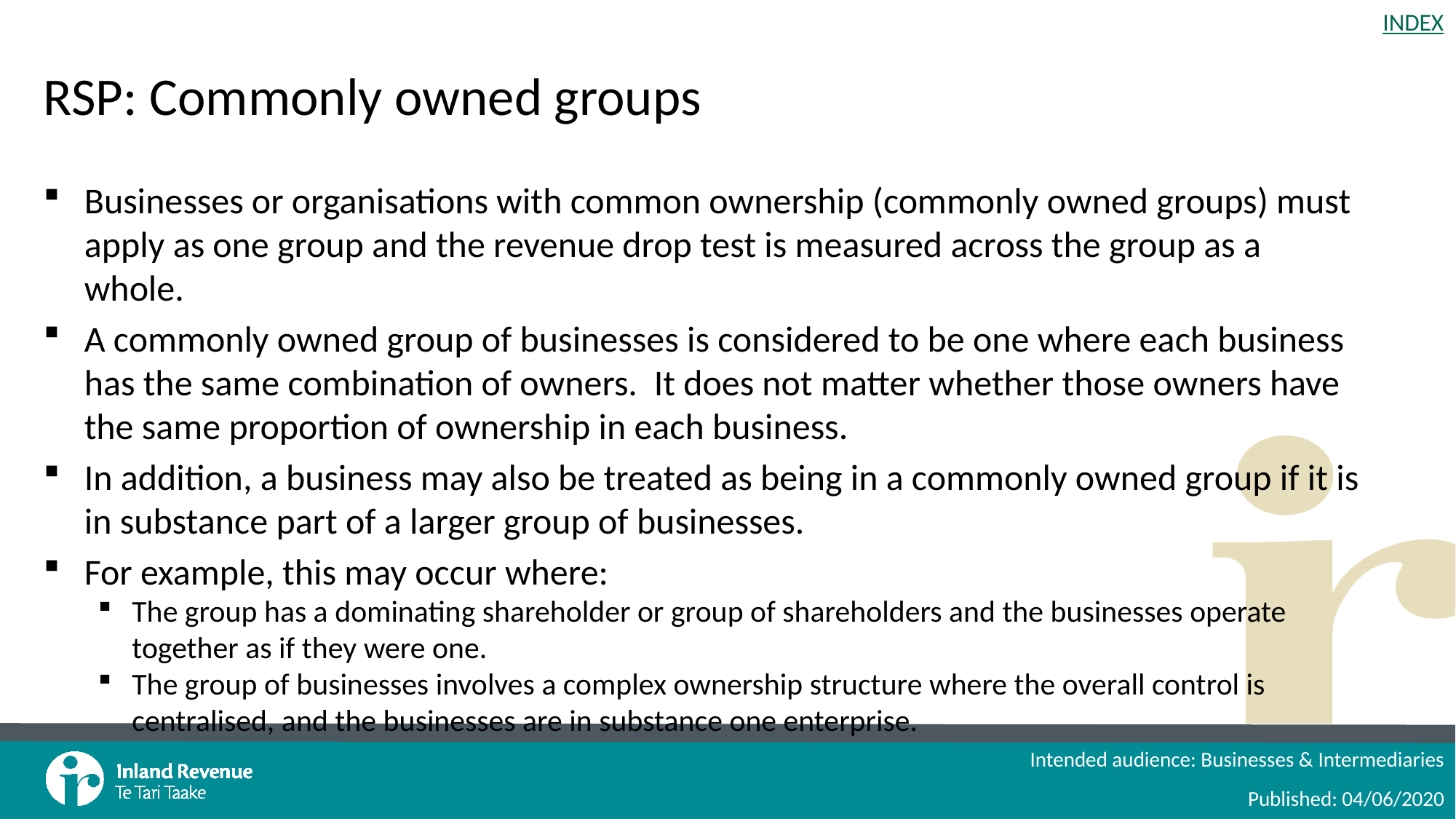

# RSP: Commonly owned groups
Businesses or organisations with common ownership (commonly owned groups) must apply as one group and the revenue drop test is measured across the group as a whole.
A commonly owned group of businesses is considered to be one where each business has the same combination of owners.  It does not matter whether those owners have the same proportion of ownership in each business.
In addition, a business may also be treated as being in a commonly owned group if it is in substance part of a larger group of businesses.
For example, this may occur where:
The group has a dominating shareholder or group of shareholders and the businesses operate together as if they were one.
The group of businesses involves a complex ownership structure where the overall control is centralised, and the businesses are in substance one enterprise.

Intended audience: Businesses & Intermediaries
Published: 04/06/2020